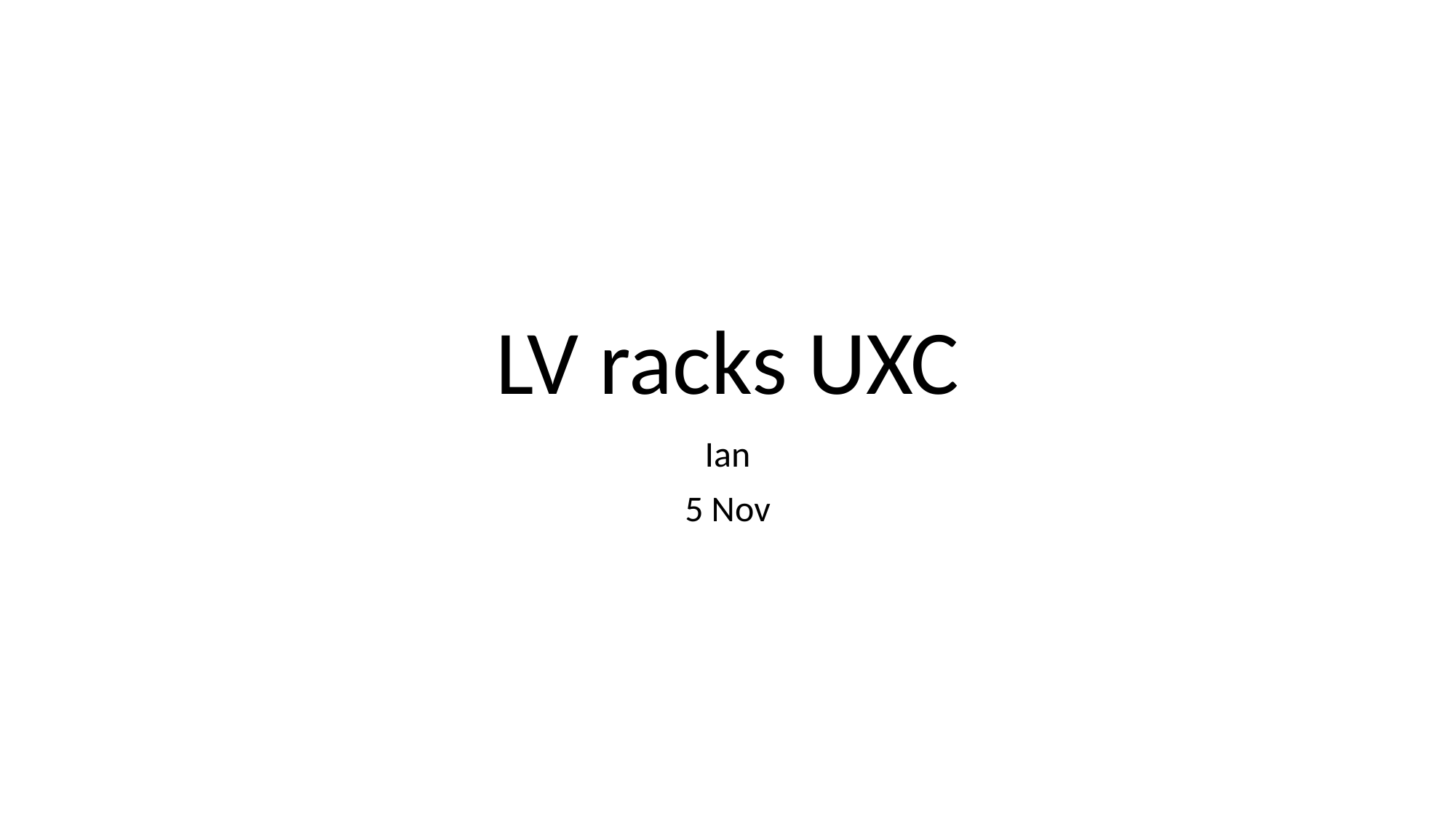

# LV racks UXC
Ian
5 Nov